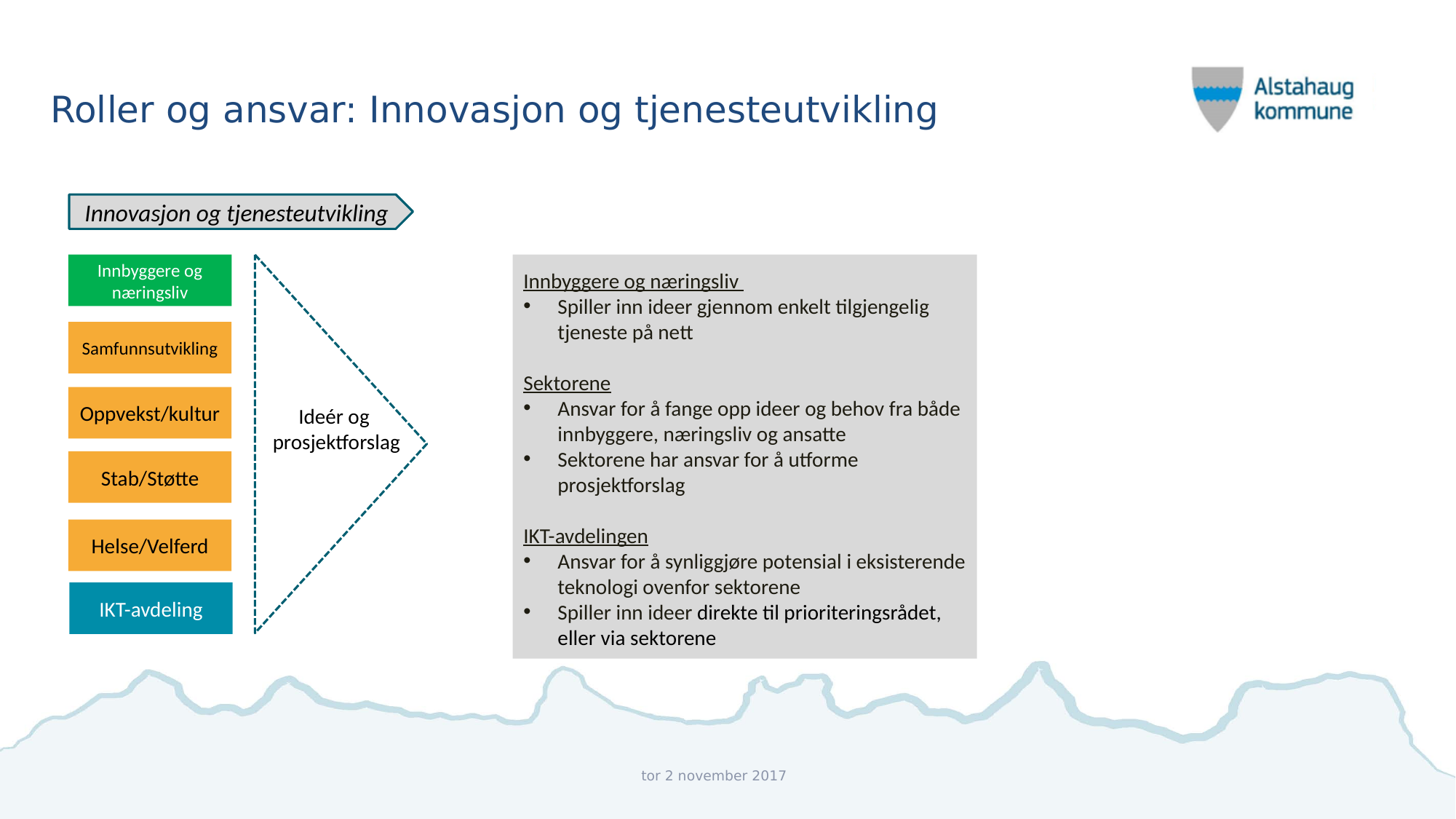

# Roller og ansvar: Innovasjon og tjenesteutvikling
Innovasjon og tjenesteutvikling
Innbyggere og næringsliv
Innbyggere og næringsliv
Spiller inn ideer gjennom enkelt tilgjengelig tjeneste på nett

Sektorene
Ansvar for å fange opp ideer og behov fra både innbyggere, næringsliv og ansatte
Sektorene har ansvar for å utforme prosjektforslag

IKT-avdelingen
Ansvar for å synliggjøre potensial i eksisterende teknologi ovenfor sektorene
Spiller inn ideer direkte til prioriteringsrådet, eller via sektorene
Samfunnsutvikling

Oppvekst/kultur
Ideér og
prosjektforslag
Stab/Støtte
Helse/Velferd
IKT-avdeling
tor 2 november 2017